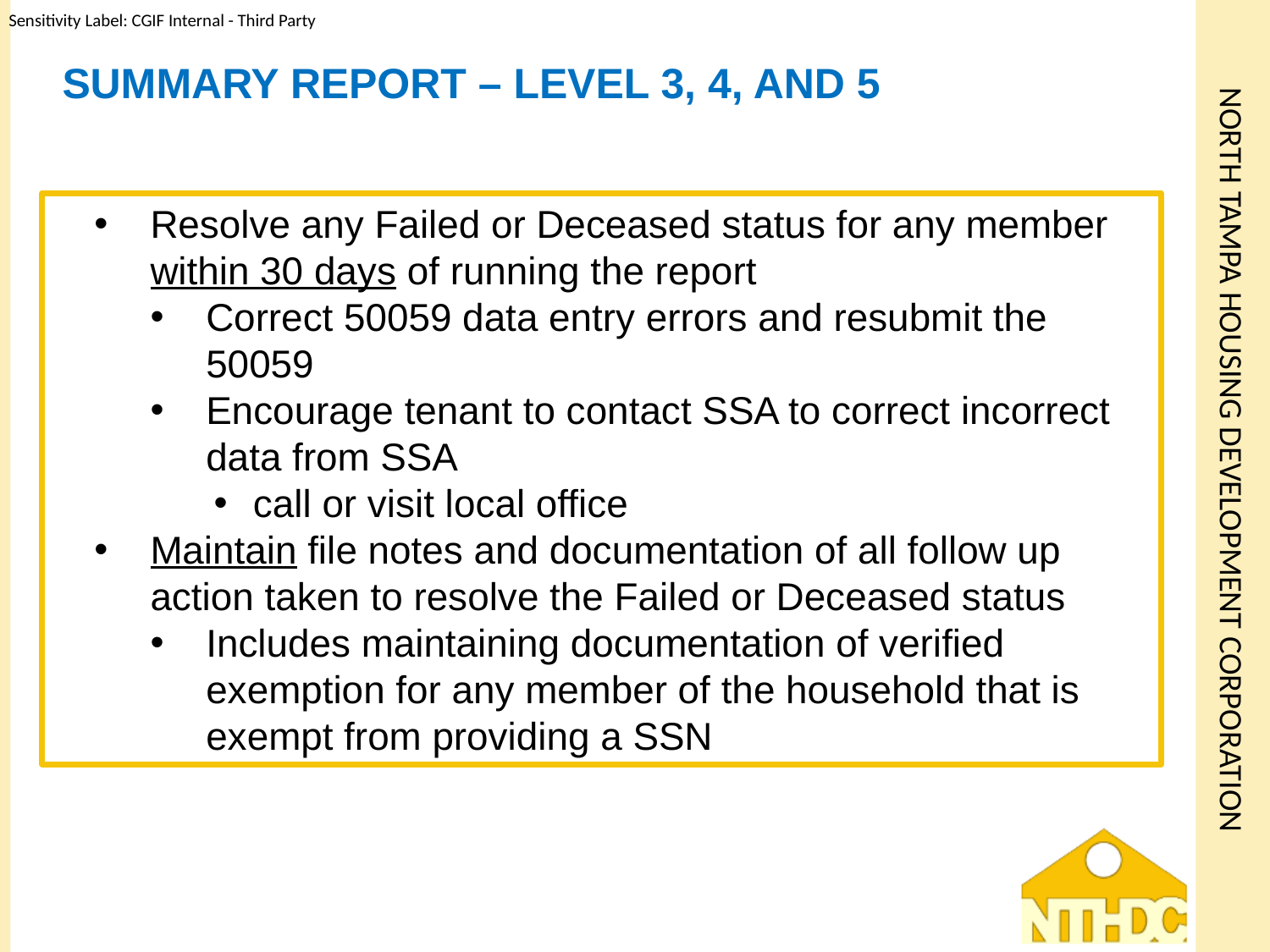

# Summary Report – Level 3, 4, and 5
Resolve any Failed or Deceased status for any member within 30 days of running the report
Correct 50059 data entry errors and resubmit the 50059
Encourage tenant to contact SSA to correct incorrect data from SSA
call or visit local office
Maintain file notes and documentation of all follow up action taken to resolve the Failed or Deceased status
Includes maintaining documentation of verified exemption for any member of the household that is exempt from providing a SSN